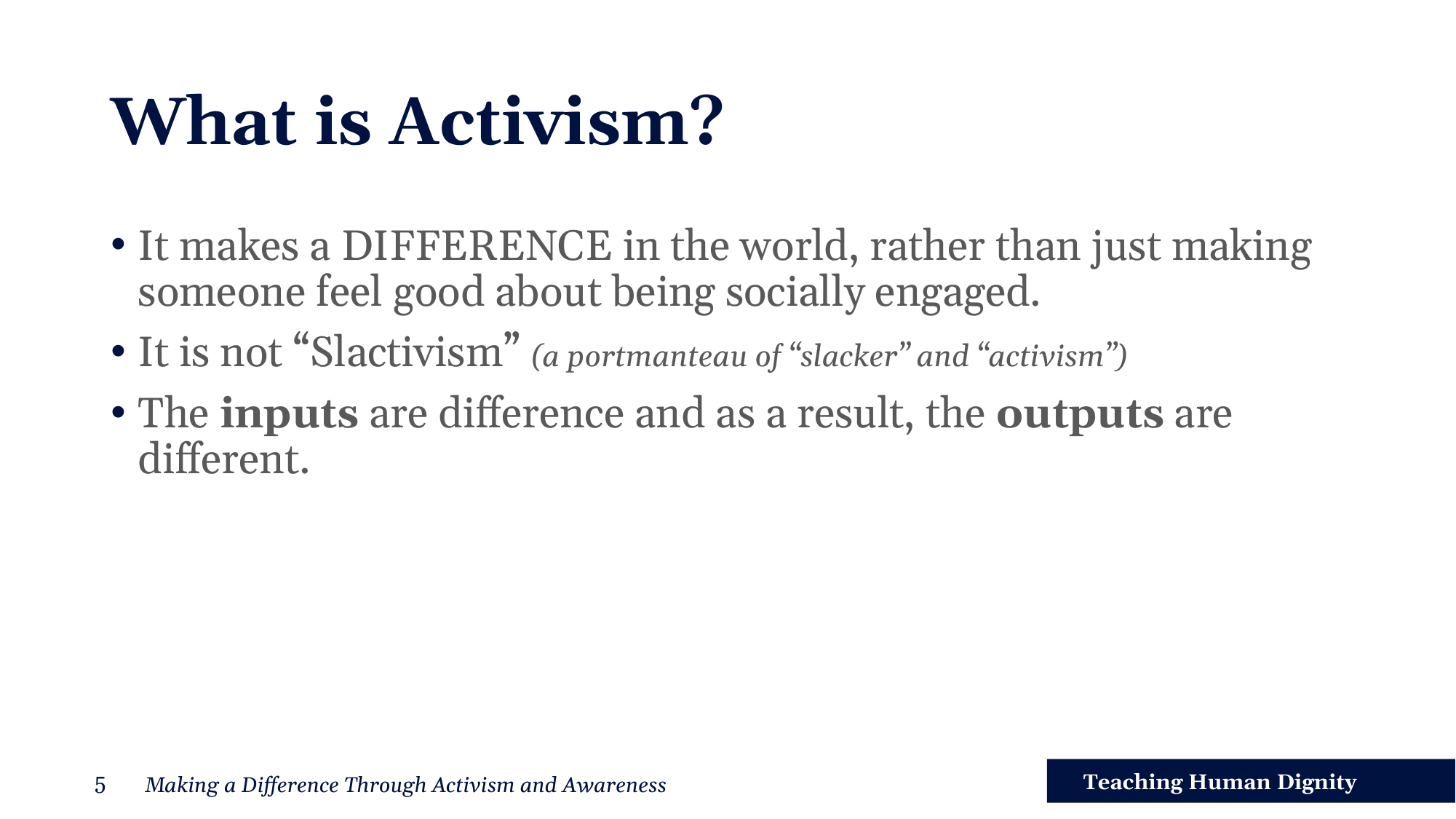

# What is Activism?
It makes a DIFFERENCE in the world, rather than just making someone feel good about being socially engaged.
It is not “Slactivism” (a portmanteau of “slacker” and “activism”)
The inputs are difference and as a result, the outputs are different.
5
Making a Difference Through Activism and Awareness